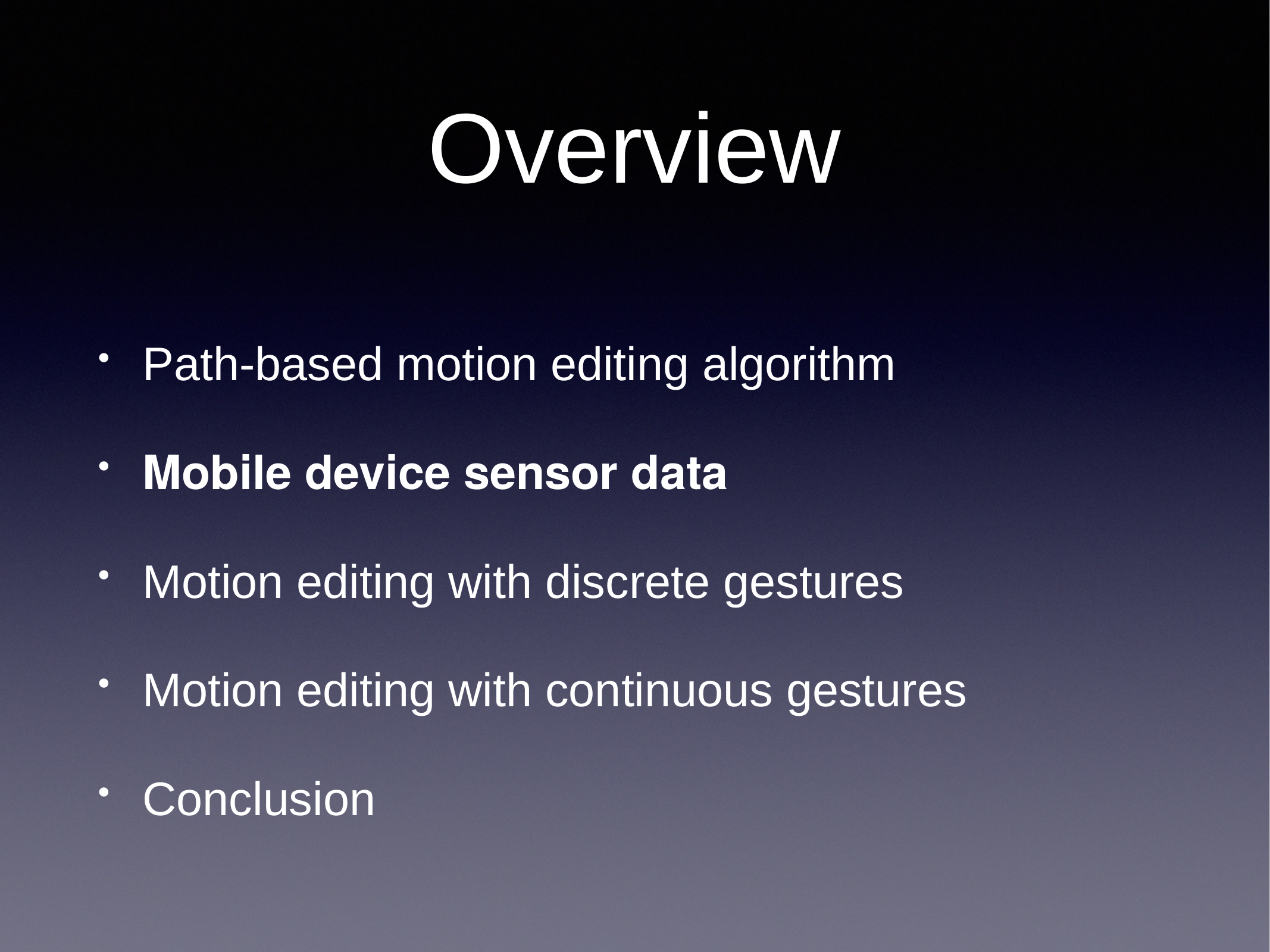

# Overview
Path-based motion editing algorithm
Mobile device sensor data
Motion editing with discrete gestures
Motion editing with continuous gestures
Conclusion